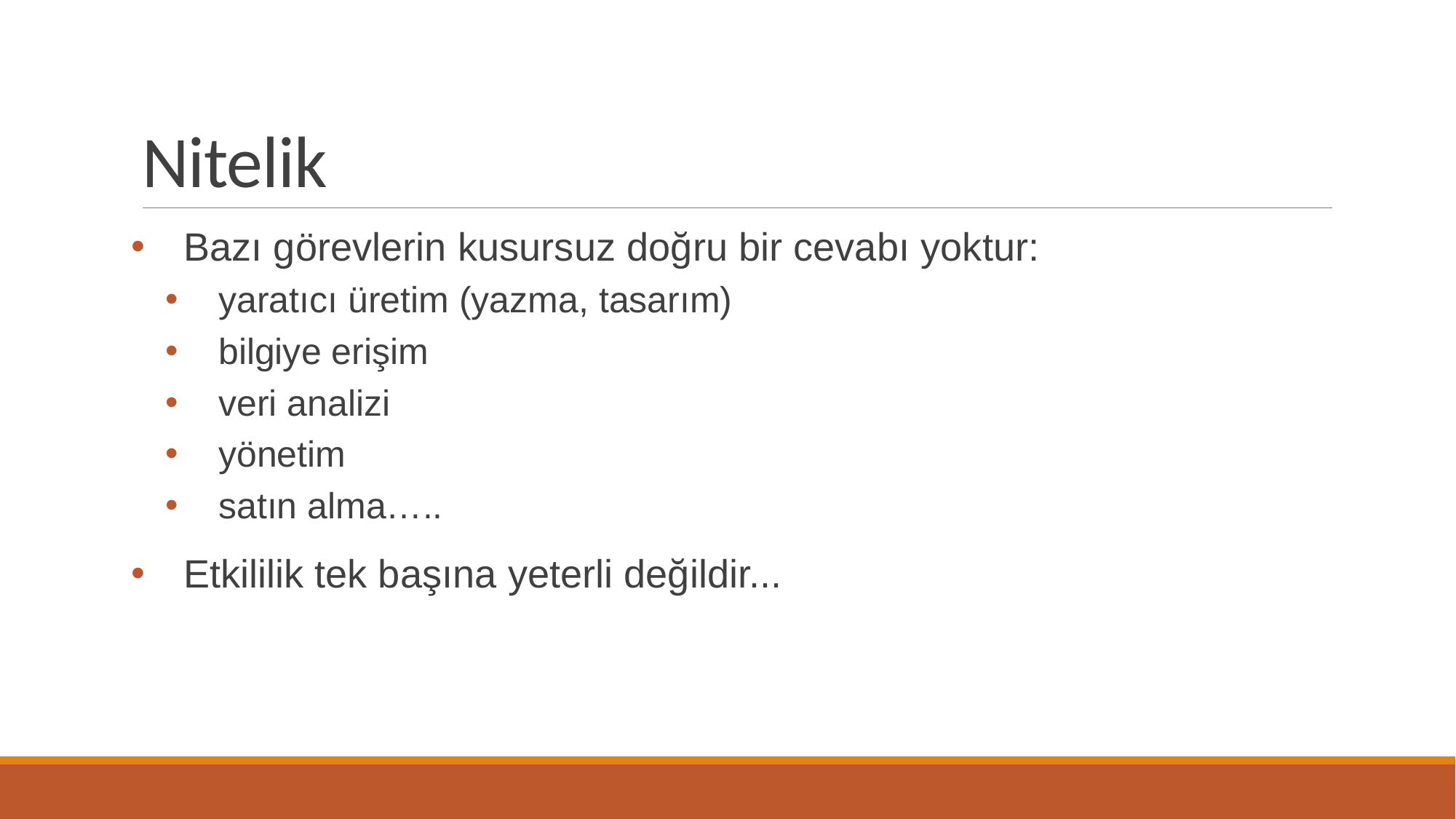

# Nitelik
Bazı görevlerin kusursuz doğru bir cevabı yoktur:
yaratıcı üretim (yazma, tasarım)
bilgiye erişim
veri analizi
yönetim
satın alma…..
Etkililik tek başına yeterli değildir...